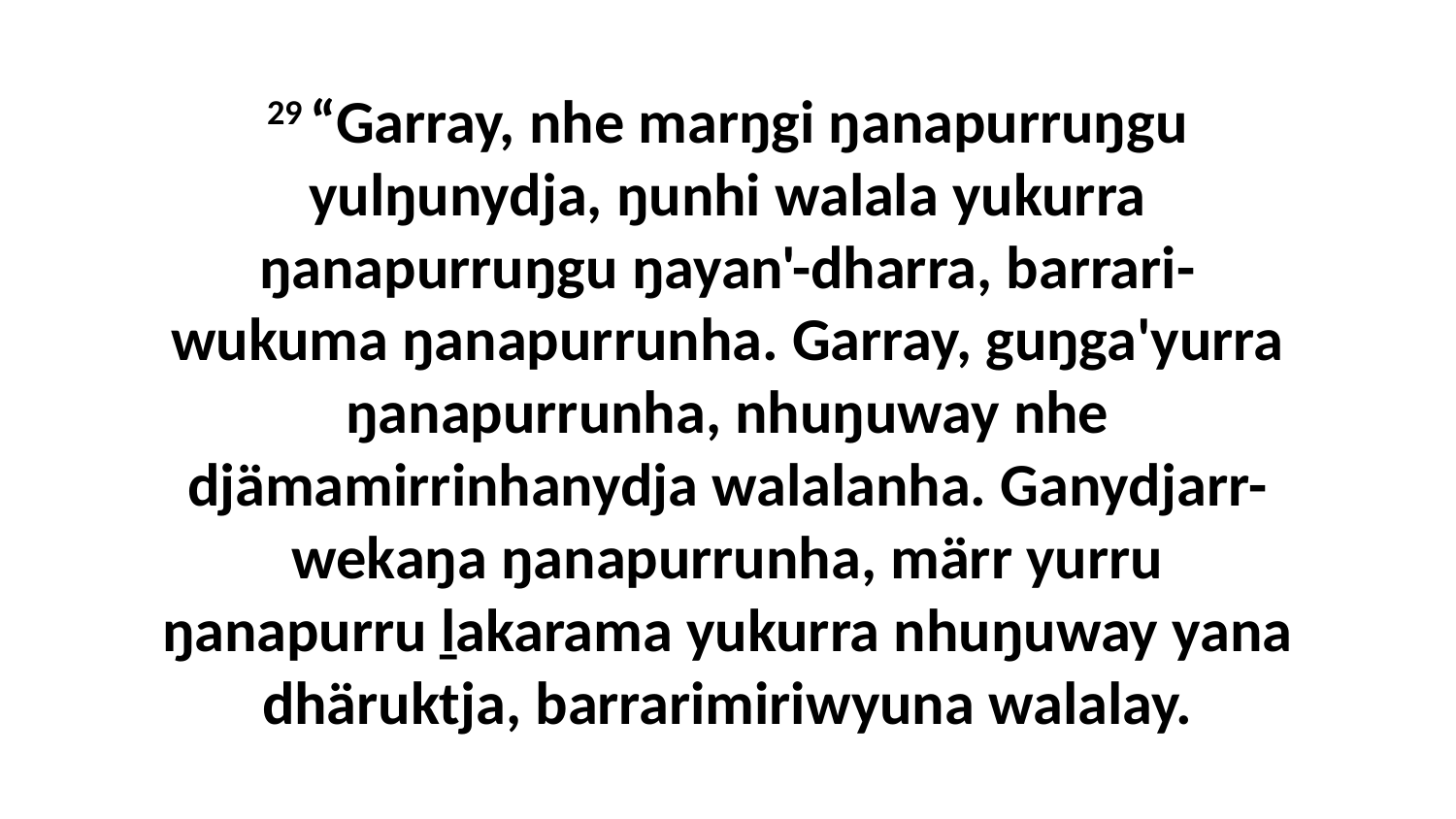

29 “Garray, nhe marŋgi ŋanapurruŋgu yulŋunydja, ŋunhi walala yukurra ŋanapurruŋgu ŋayan'-dharra, barrari-wukuma ŋanapurrunha. Garray, guŋga'yurra ŋanapurrunha, nhuŋuway nhe djämamirrinhanydja walalanha. Ganydjarr-wekaŋa ŋanapurrunha, märr yurru ŋanapurru ḻakarama yukurra nhuŋuway yana dhäruktja, barrarimiriwyuna walalay.